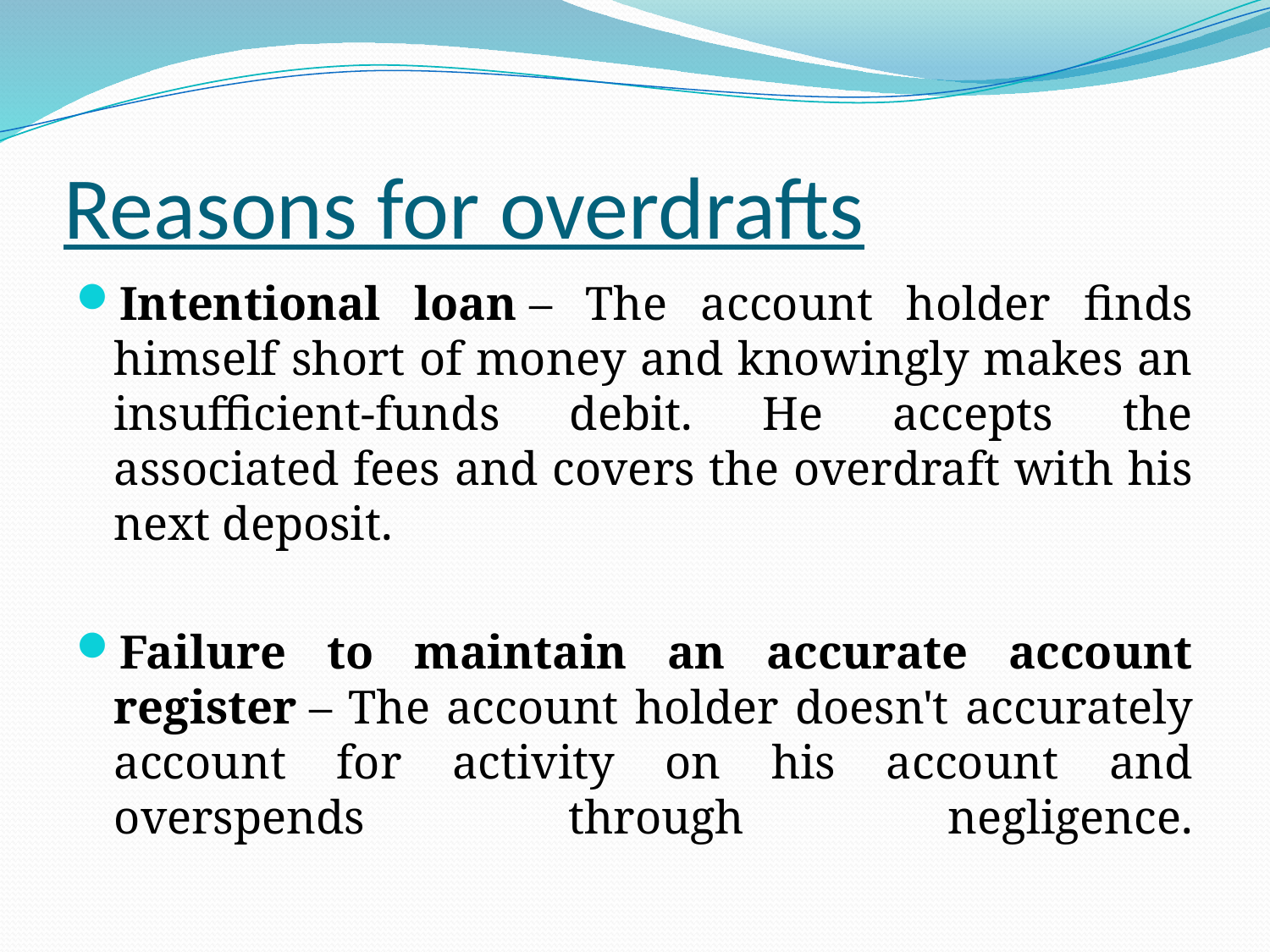

# Reasons for overdrafts
Intentional loan – The account holder finds himself short of money and knowingly makes an insufficient-funds debit. He accepts the associated fees and covers the overdraft with his next deposit.

Failure to maintain an accurate account register – The account holder doesn't accurately account for activity on his account and overspends through negligence.